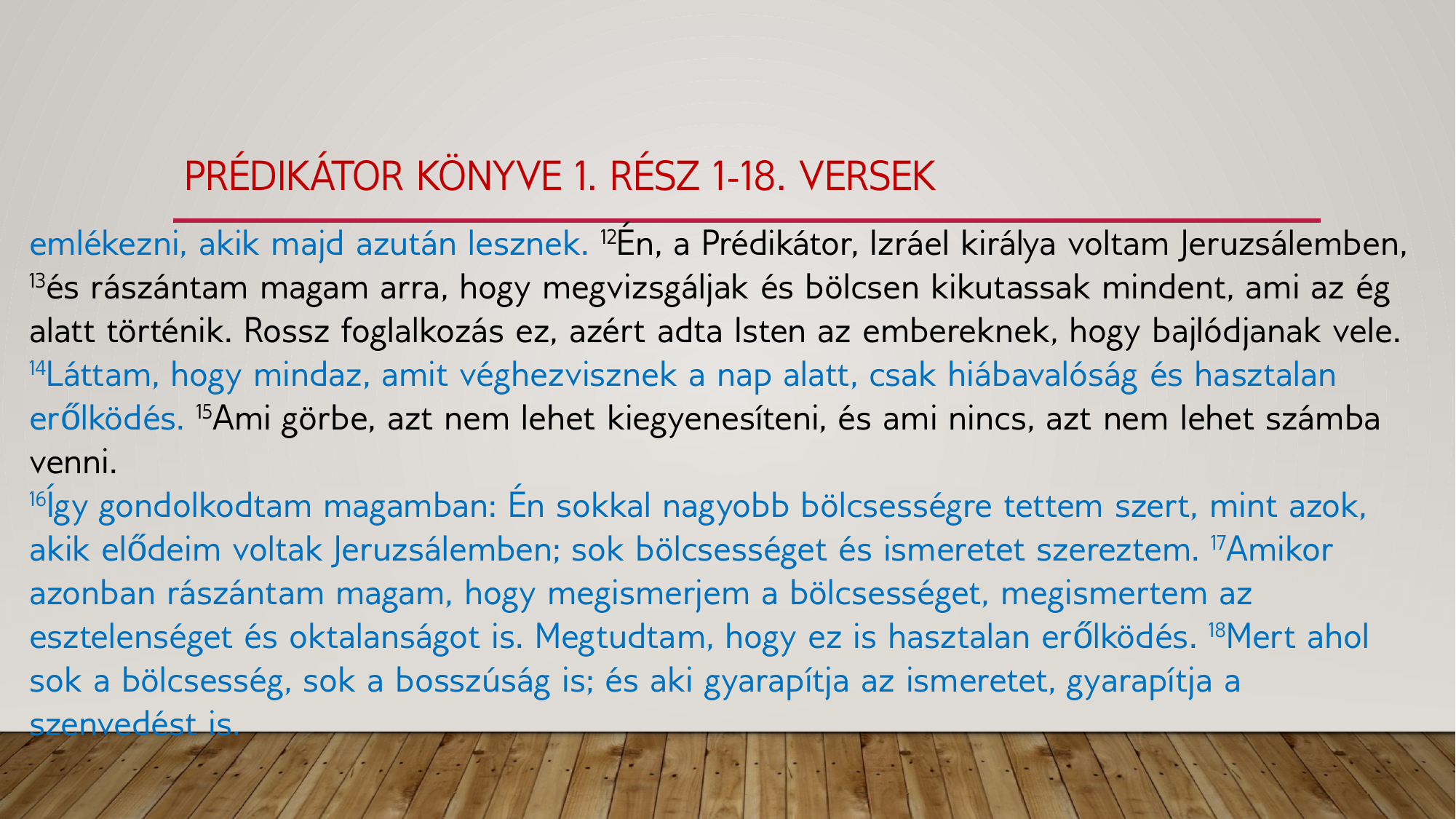

# prédikátor könyve 1. rész 1-18. versek
emlékezni, akik majd azután lesznek. 12Én, a Prédikátor, Izráel királya voltam Jeruzsálemben, 13és rászántam magam arra, hogy megvizsgáljak és bölcsen kikutassak mindent, ami az ég alatt történik. Rossz foglalkozás ez, azért adta Isten az embereknek, hogy bajlódjanak vele. 14Láttam, hogy mindaz, amit véghezvisznek a nap alatt, csak hiábavalóság és hasztalan erőlködés. 15Ami görbe, azt nem lehet kiegyenesíteni, és ami nincs, azt nem lehet számba venni.
16Így gondolkodtam magamban: Én sokkal nagyobb bölcsességre tettem szert, mint azok, akik elődeim voltak Jeruzsálemben; sok bölcsességet és ismeretet szereztem. 17Amikor azonban rászántam magam, hogy megismerjem a bölcsességet, megismertem az esztelenséget és oktalanságot is. Megtudtam, hogy ez is hasztalan erőlködés. 18Mert ahol sok a bölcsesség, sok a bosszúság is; és aki gyarapítja az ismeretet, gyarapítja a szenvedést is.